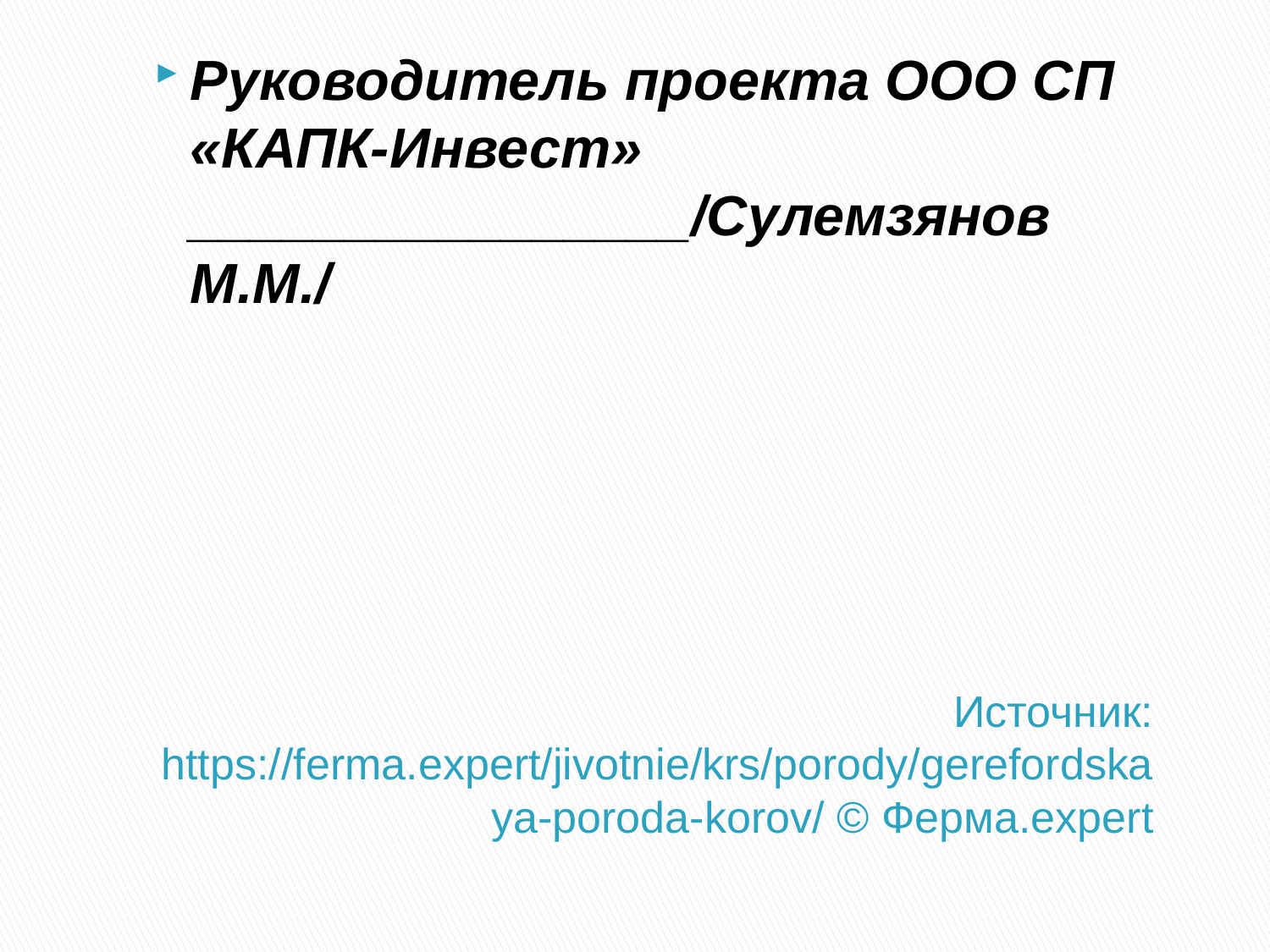

Руководитель проекта ООО СП «КАПК-Инвест» ________________/Сулемзянов М.М./
# Источник: https://ferma.expert/jivotnie/krs/porody/gerefordskaya-poroda-korov/ © Ферма.expert